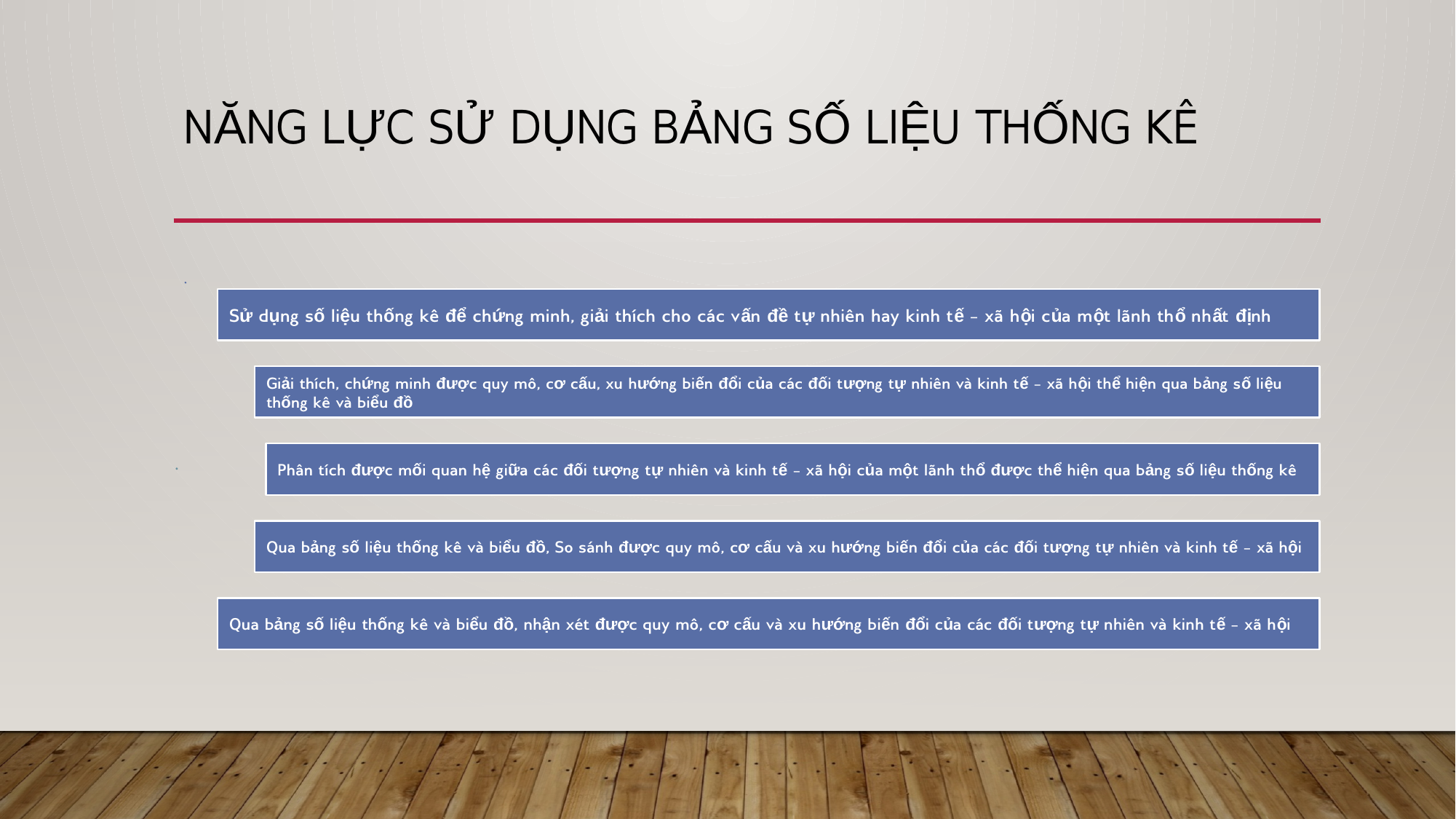

# Năng lực sử dụng bảng số liệu thống kê
Qua bảng số liệu thống kê và biểu đồ, nhận xét được quy mô, cơ cấu và xu hướng biến đổi của các đối tượng tự nhiên và kinh tế – xã hội
Qua bảng số liệu thống kê và biểu đồ, So sánh được quy mô, cơ cấu và xu hướng biến đổi của các đối tượng tự nhiên và kinh tế – xã hội
Phân tích được mối quan hệ giữa các đối tượng tự nhiên và kinh tế – xã hội của một lãnh thổ được thể hiện qua bảng số liệu thống kê
Giải thích, chứng minh được quy mô, cơ cấu, xu hướng biến đổi của các đối tượng tự nhiên và kinh tế – xã hội thể hiện qua bảng số liệu thống kê và biểu đồ
Sử dụng số liệu thống kê để chứng minh, giải thích cho các vấn đề tự nhiên hay kinh tế – xã hội của một lãnh thổ nhất định